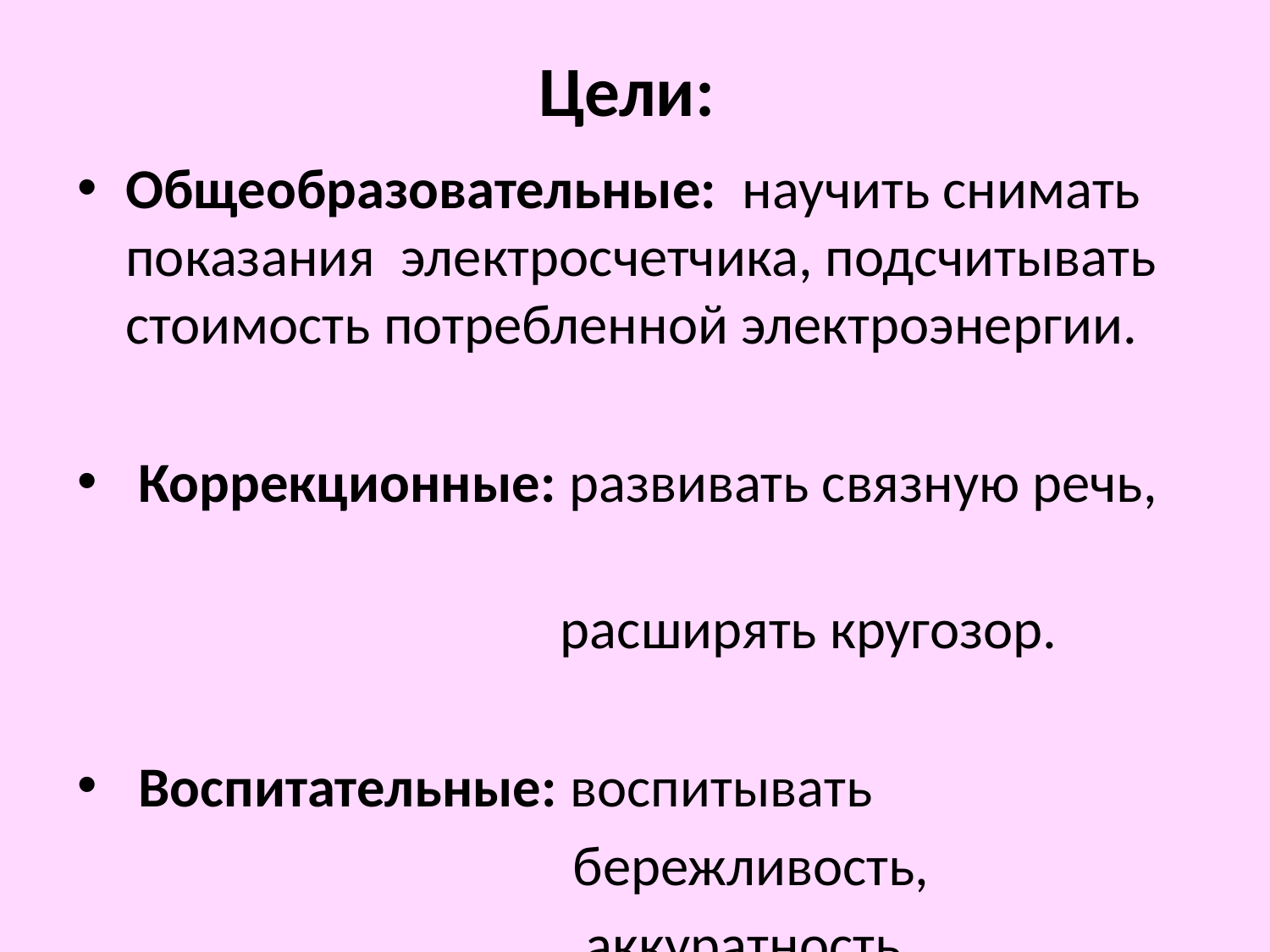

# Цели:
Общеобразовательные:  научить снимать показания  электросчетчика, подсчитывать стоимость потребленной электроэнергии.

 Коррекционные: развивать связную речь,
                                      расширять кругозор.

 Воспитательные: воспитывать
                                       бережливость,
                                        аккуратность.